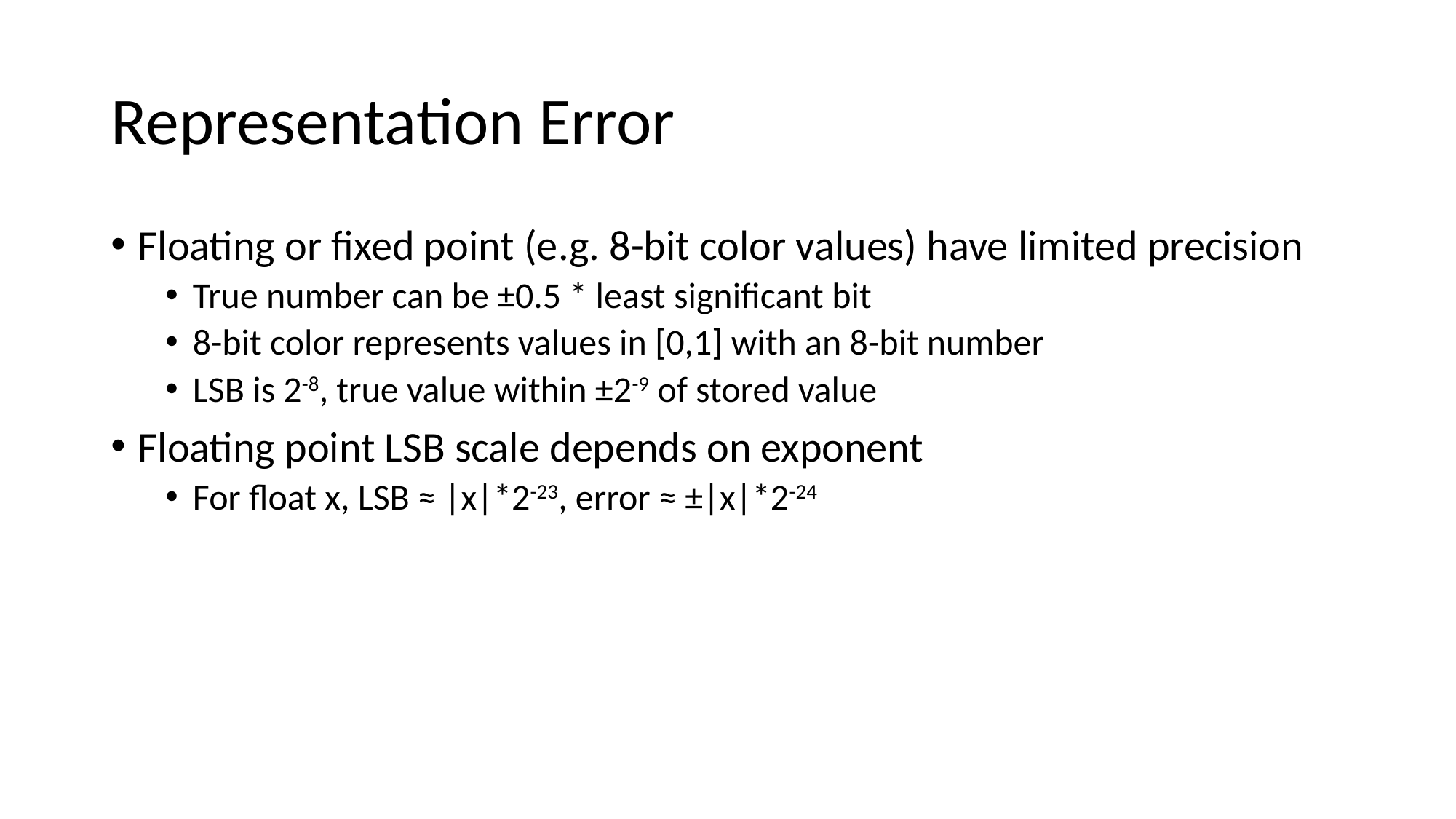

# Representation Error
Floating or fixed point (e.g. 8-bit color values) have limited precision
True number can be ±0.5 * least significant bit
8-bit color represents values in [0,1] with an 8-bit number
LSB is 2-8, true value within ±2-9 of stored value
Floating point LSB scale depends on exponent
For float x, LSB ≈ |x|*2-23, error ≈ ±|x|*2-24